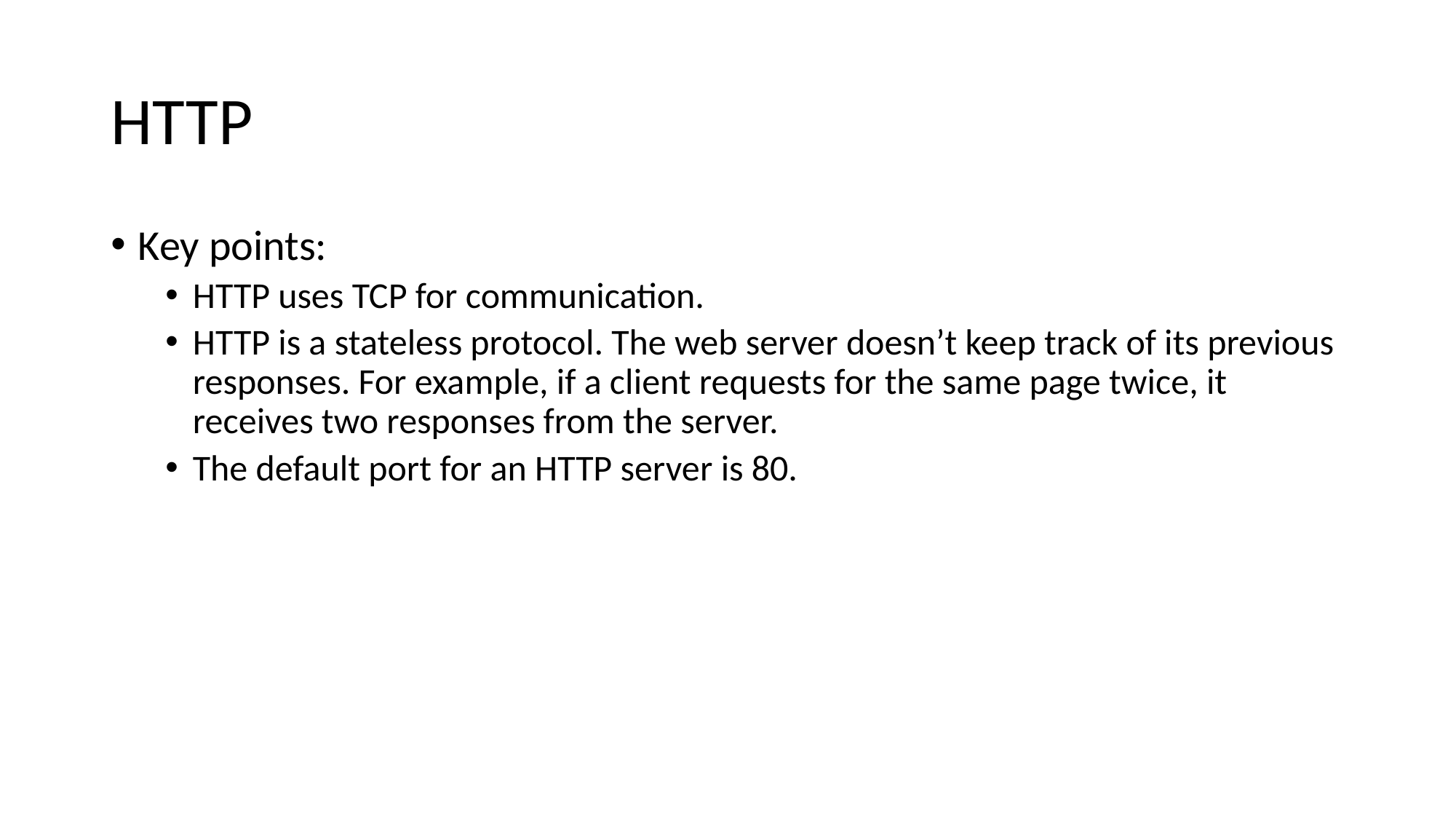

# HTTP
Key points:
HTTP uses TCP for communication.
HTTP is a stateless protocol. The web server doesn’t keep track of its previous responses. For example, if a client requests for the same page twice, it receives two responses from the server.
The default port for an HTTP server is 80.